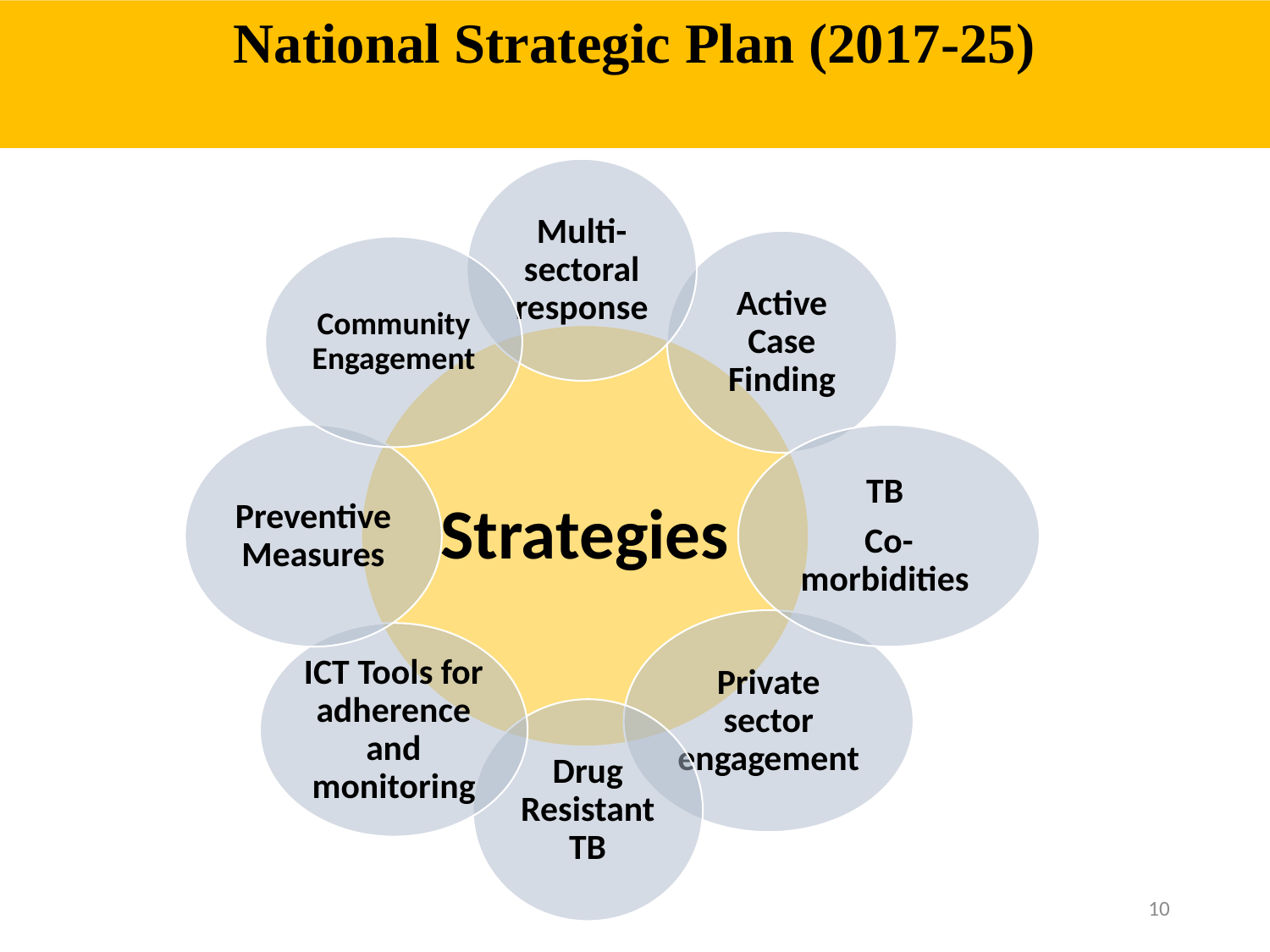

National Strategic Plan (2017-25)

Strategies
Private sector engagement
Active Case Finding
TB
Co-morbidities
Multi-sectoral response
Drug Resistant TB
ICT Tools for adherence and monitoring
Preventive Measures
Community Engagement
10